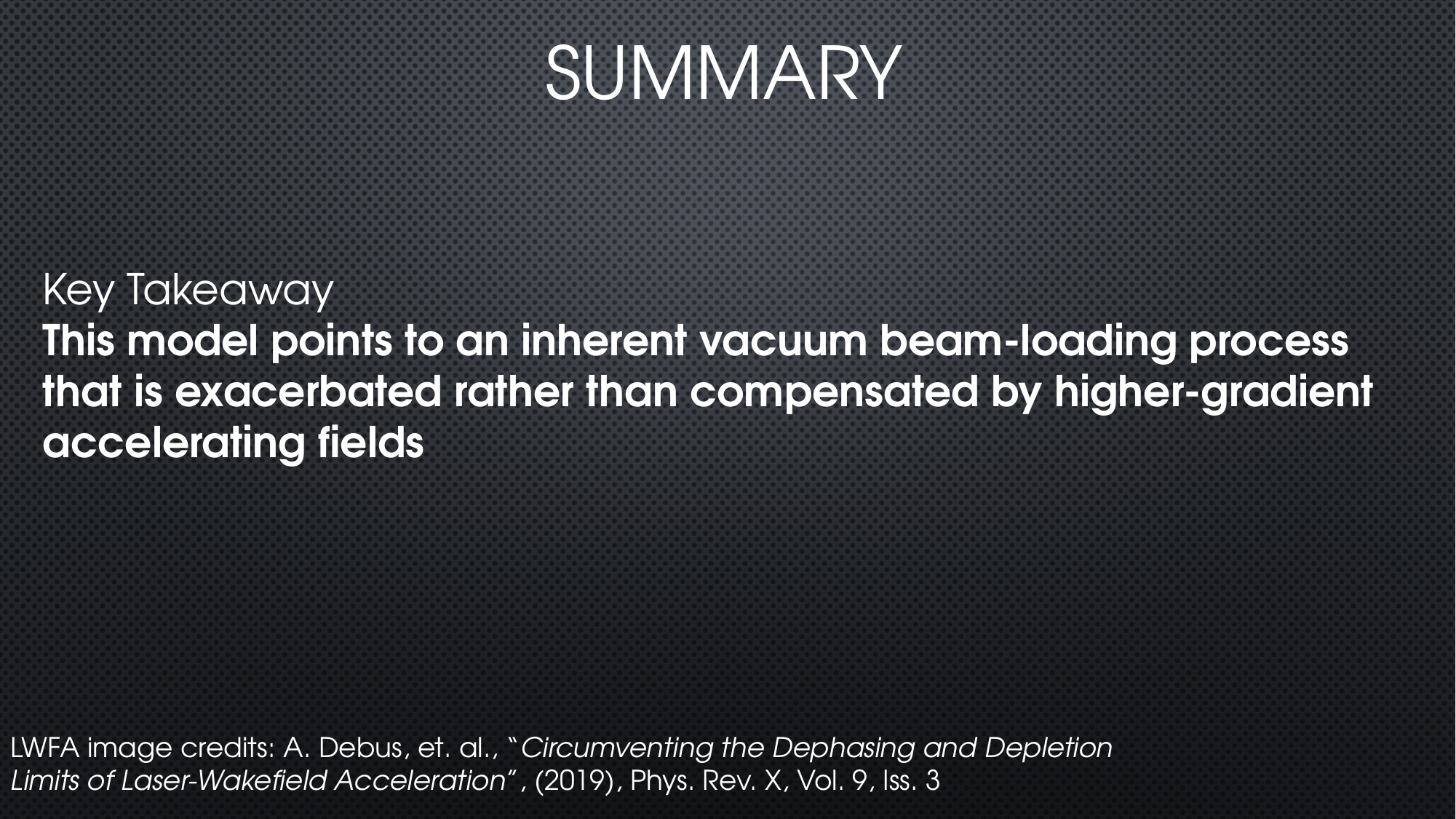

# Summary

Key Takeaway
This model points to an inherent vacuum beam-loading process that is exacerbated rather than compensated by higher-gradient accelerating fields

LWFA image credits: A. Debus, et. al., “Circumventing the Dephasing and Depletion Limits of Laser-Wakefield Acceleration”, (2019), Phys. Rev. X, Vol. 9, Iss. 3